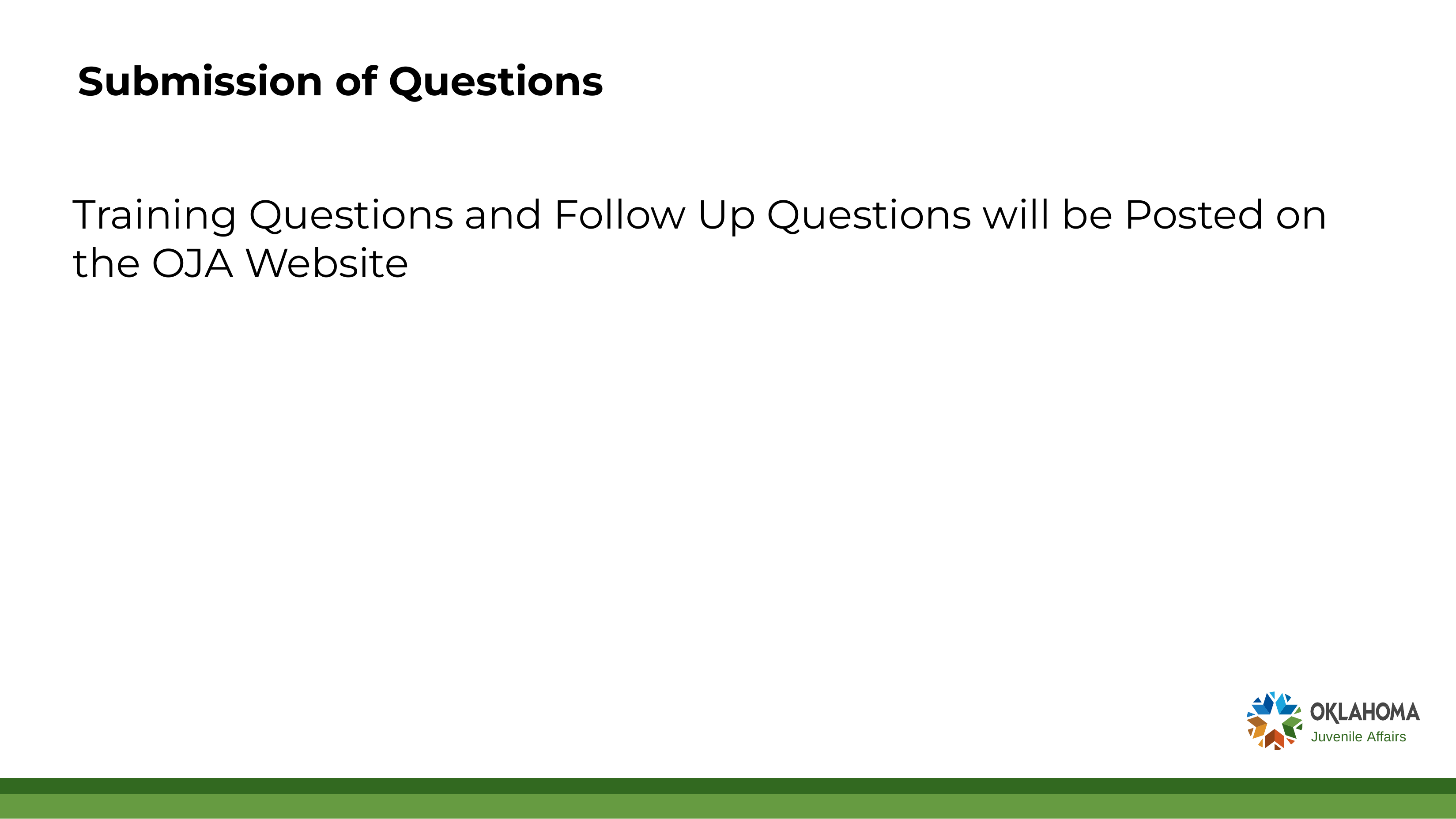

# Submission of Questions
Training Questions and Follow Up Questions will be Posted on the OJA Website